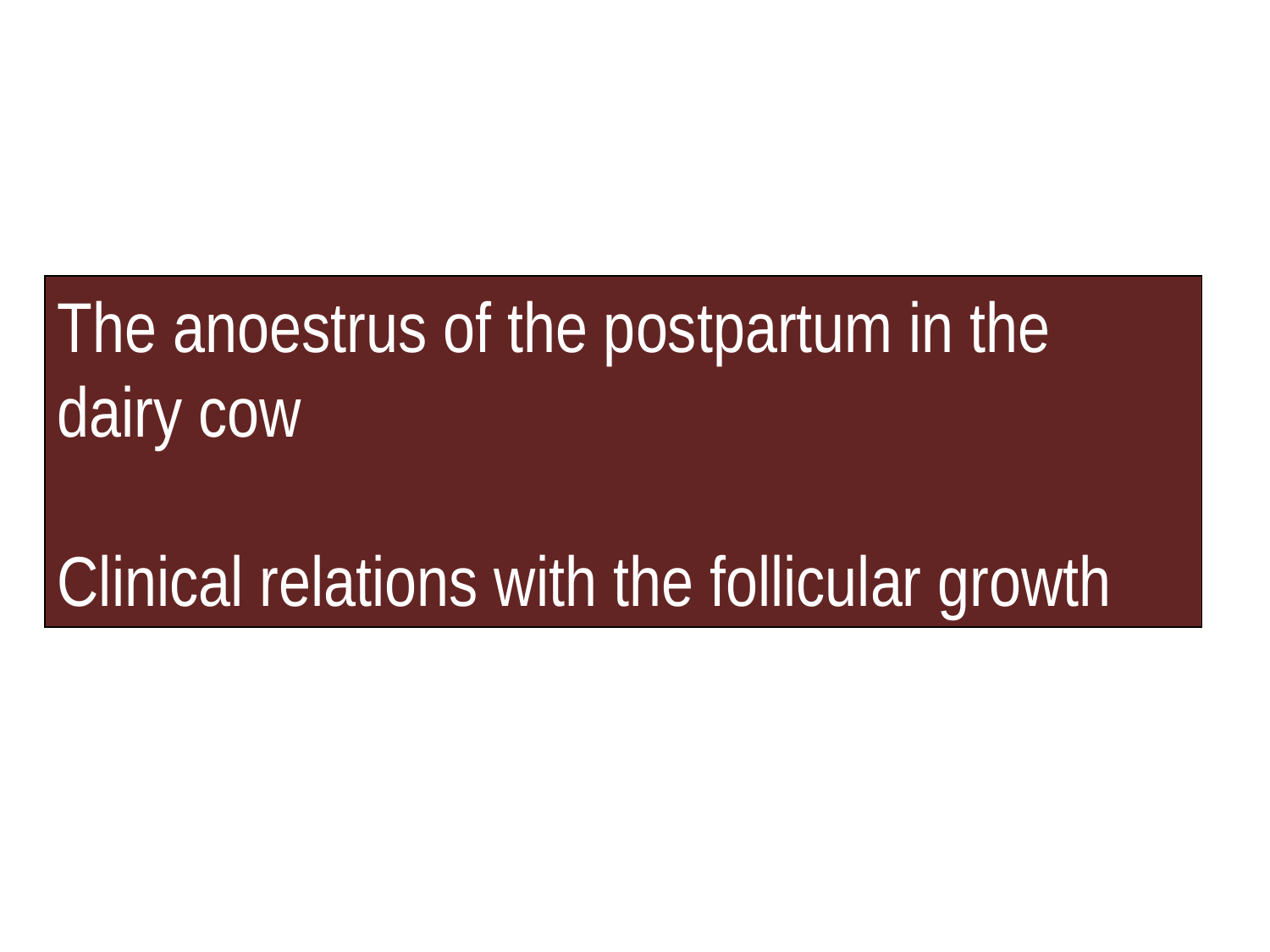

The anoestrus of the postpartum in the dairy cow

Clinical relations with the follicular growth